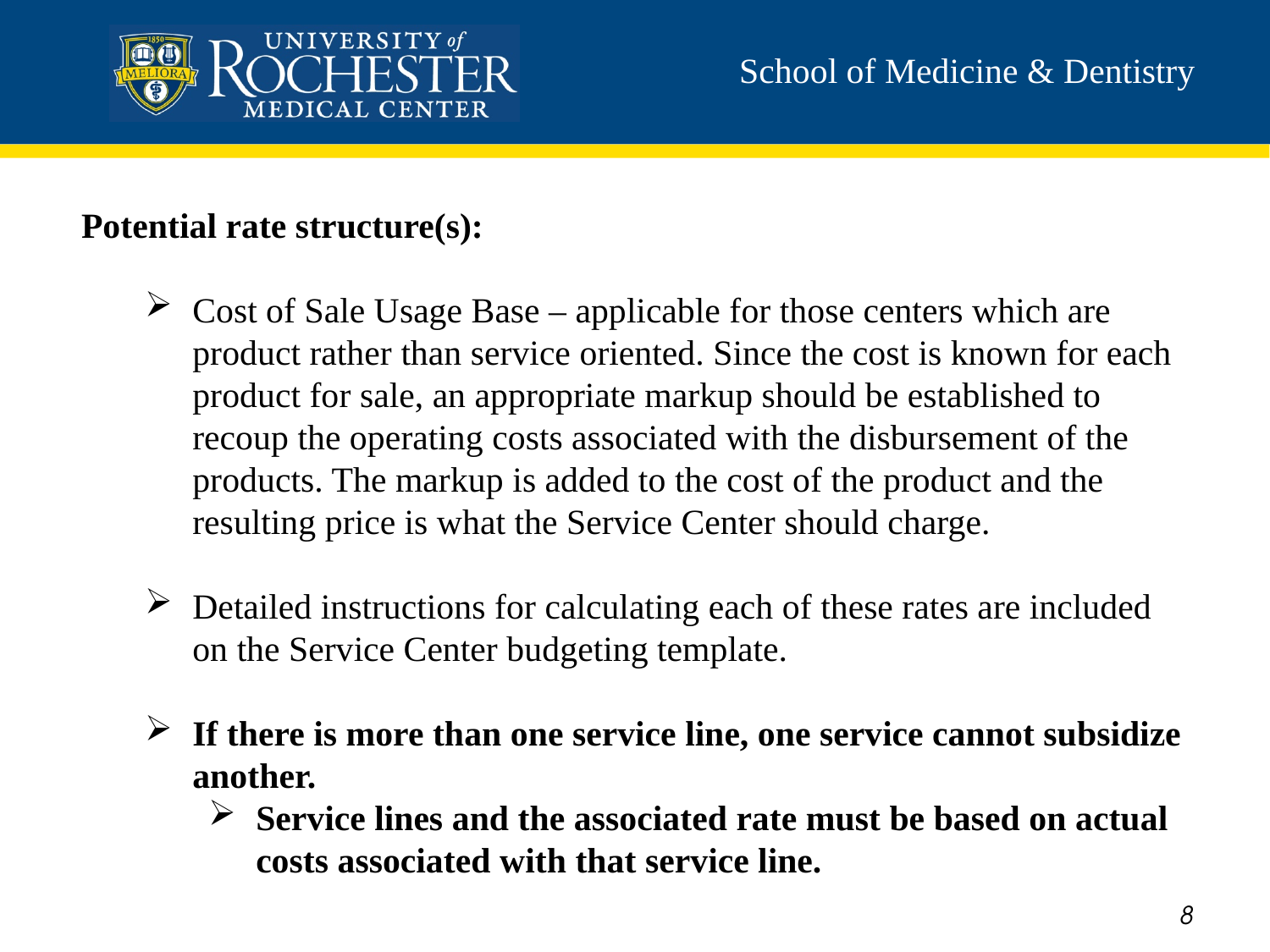

Potential rate structure(s):

Cost of Sale Usage Base – applicable for those centers which are product rather than service oriented. Since the cost is known for each product for sale, an appropriate markup should be established to recoup the operating costs associated with the disbursement of the products. The markup is added to the cost of the product and the resulting price is what the Service Center should charge.
Detailed instructions for calculating each of these rates are included on the Service Center budgeting template.
If there is more than one service line, one service cannot subsidize another.
Service lines and the associated rate must be based on actual costs associated with that service line.
8